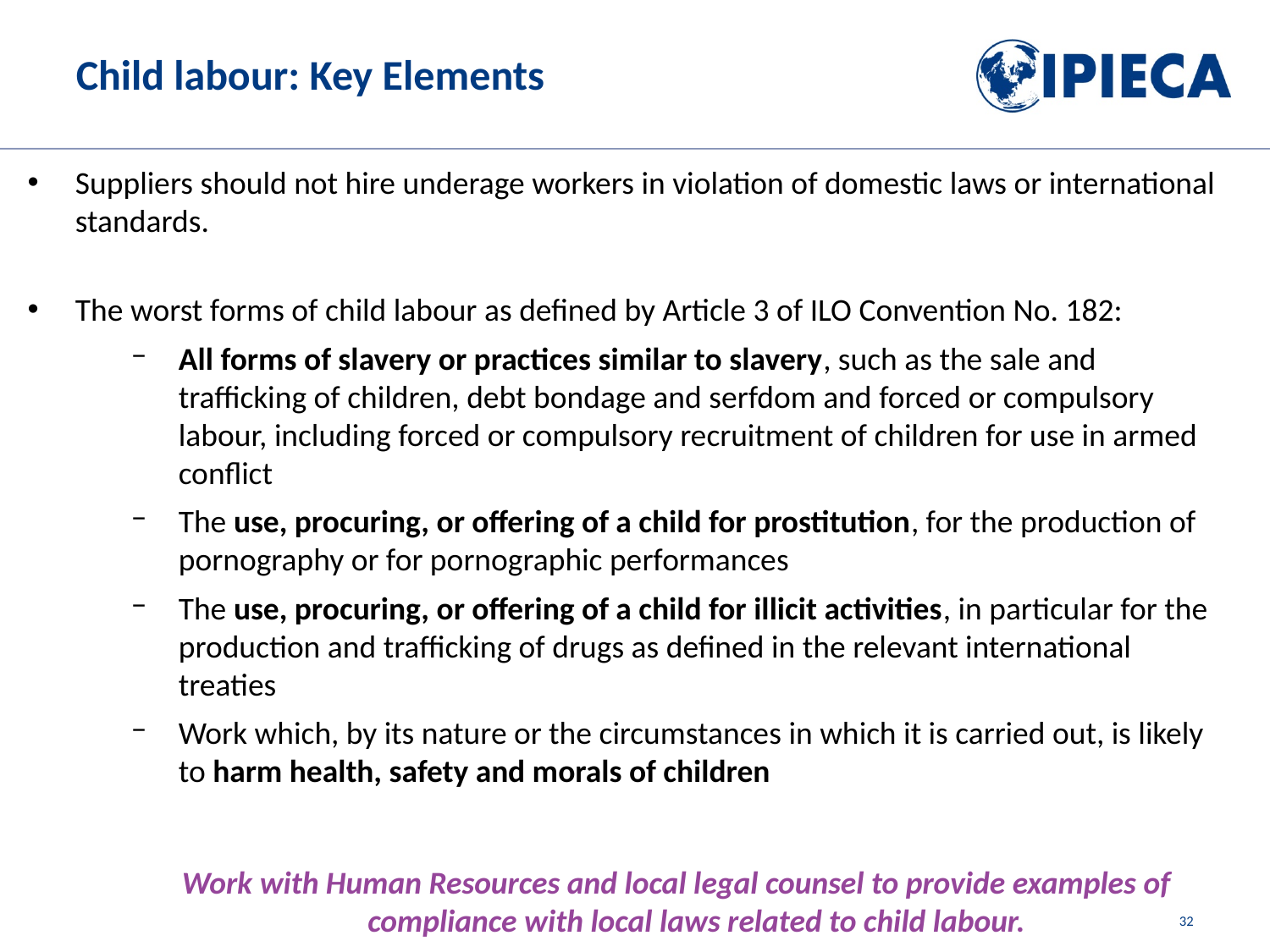

# Child labour: Key Elements
Suppliers should not hire underage workers in violation of domestic laws or international standards.

The worst forms of child labour as defined by Article 3 of ILO Convention No. 182:
All forms of slavery or practices similar to slavery, such as the sale and trafficking of children, debt bondage and serfdom and forced or compulsory labour, including forced or compulsory recruitment of children for use in armed conflict
The use, procuring, or offering of a child for prostitution, for the production of pornography or for pornographic performances
The use, procuring, or offering of a child for illicit activities, in particular for the production and trafficking of drugs as defined in the relevant international treaties
Work which, by its nature or the circumstances in which it is carried out, is likely to harm health, safety and morals of children

Work with Human Resources and local legal counsel to provide examples of compliance with local laws related to child labour.
32